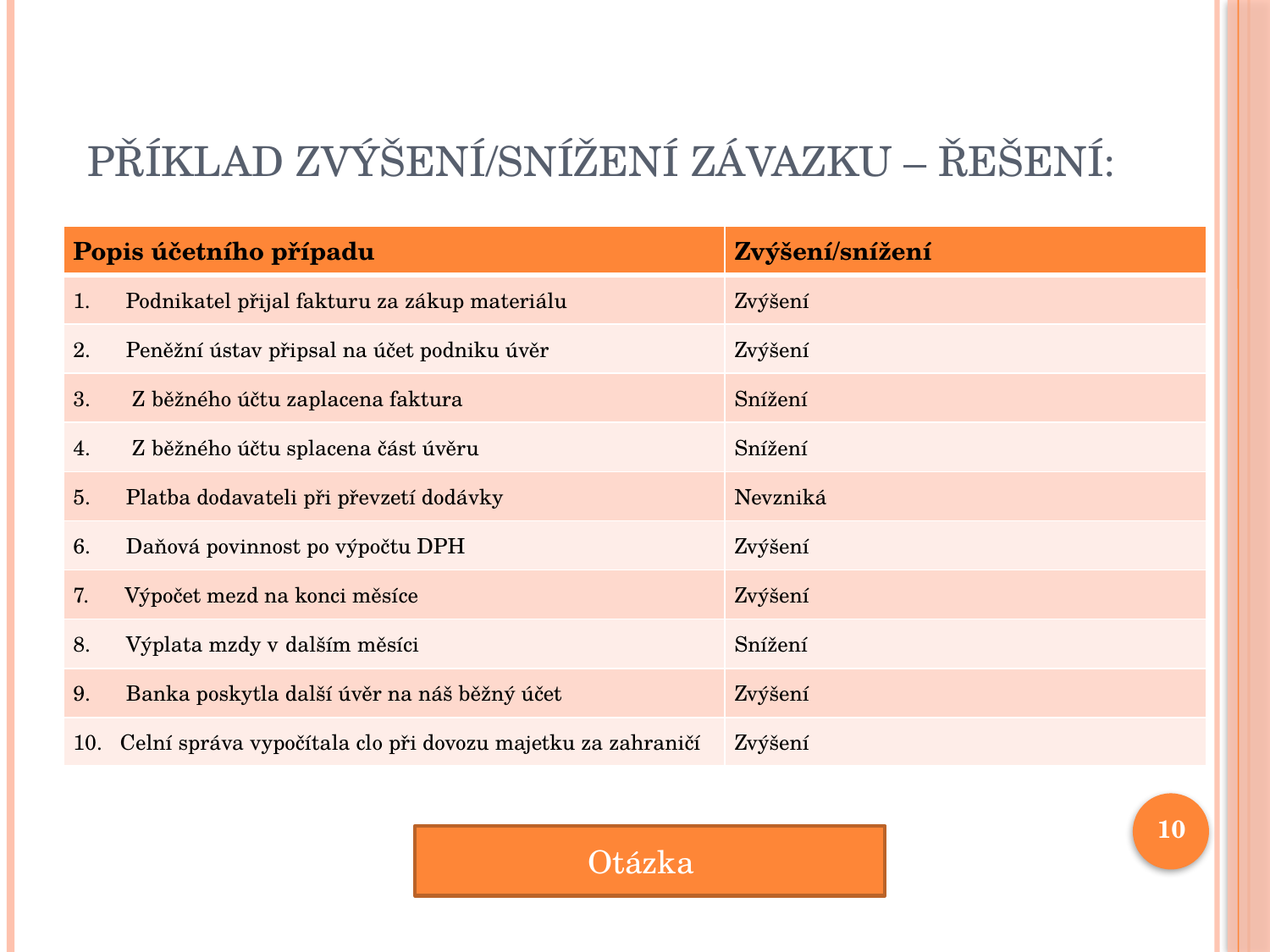

# Příklad zvýšení/snížení závazku – řešení:
| Popis účetního případu | Zvýšení/snížení |
| --- | --- |
| 1. Podnikatel přijal fakturu za zákup materiálu | Zvýšení |
| 2. Peněžní ústav připsal na účet podniku úvěr | Zvýšení |
| 3. Z běžného účtu zaplacena faktura | Snížení |
| 4. Z běžného účtu splacena část úvěru | Snížení |
| 5. Platba dodavateli při převzetí dodávky | Nevzniká |
| 6. Daňová povinnost po výpočtu DPH | Zvýšení |
| 7. Výpočet mezd na konci měsíce | Zvýšení |
| 8. Výplata mzdy v dalším měsíci | Snížení |
| 9. Banka poskytla další úvěr na náš běžný účet | Zvýšení |
| 10. Celní správa vypočítala clo při dovozu majetku za zahraničí | Zvýšení |
10
Otázka